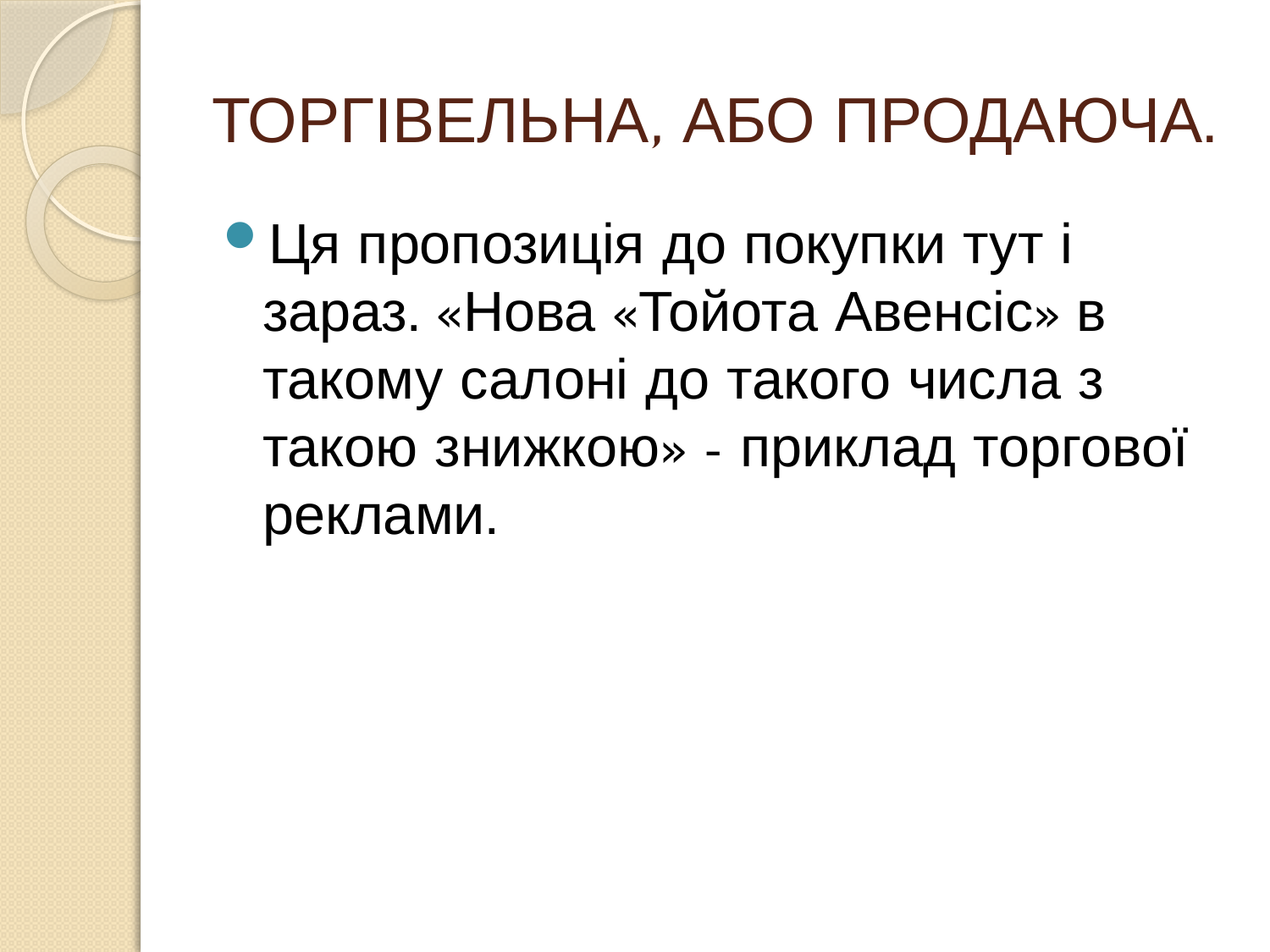

# ТОРГІВЕЛЬНА, АБО ПРОДАЮЧА.
Ця пропозиція до покупки тут і зараз. «Нова «Тойота Авенсіс» в такому салоні до такого числа з такою знижкою» - приклад торгової реклами.